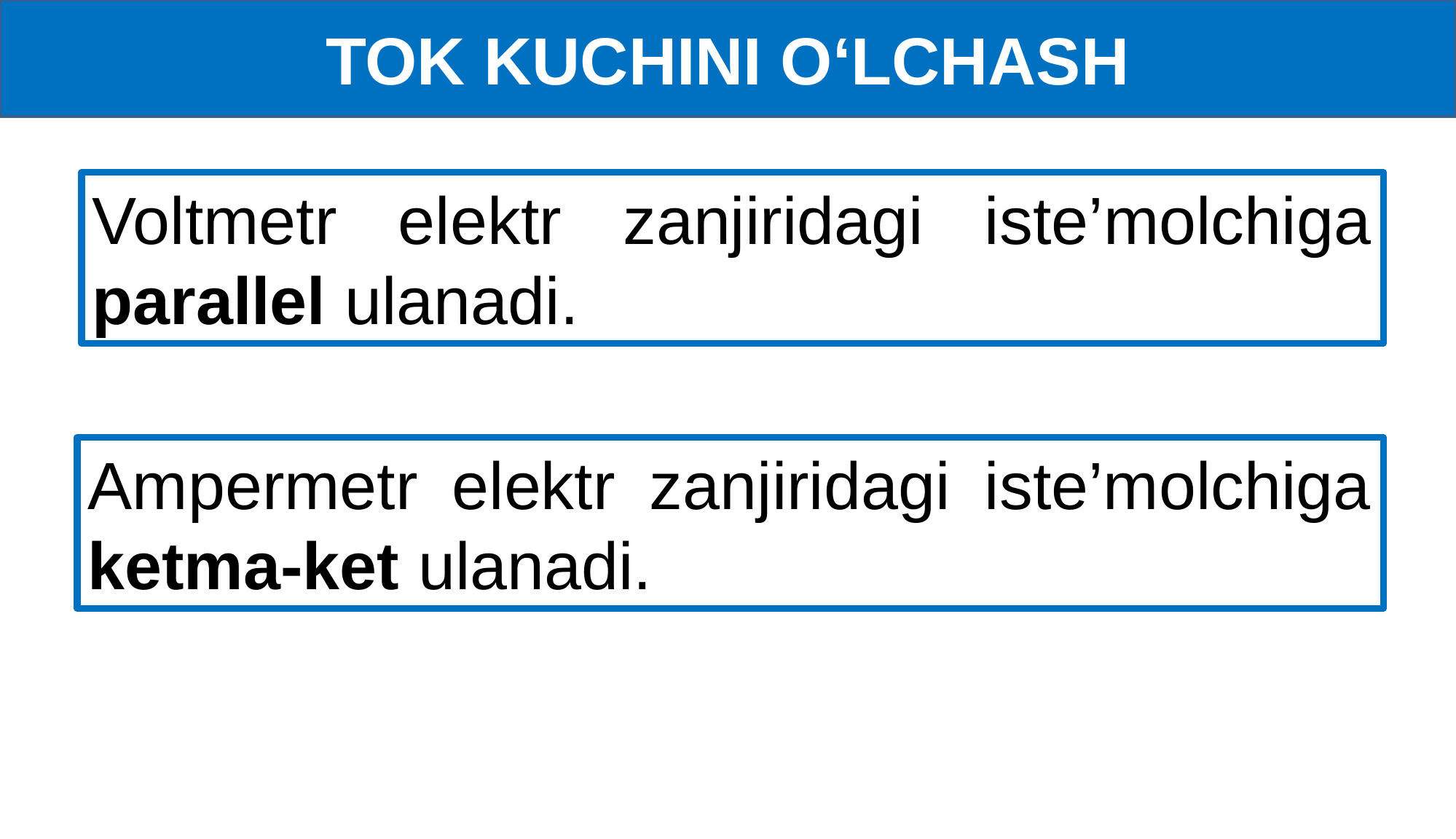

TOK KUCHINI O‘LCHASH
Voltmetr elektr zanjiridagi iste’molchiga parallel ulanadi.

Ampermetr elektr zanjiridagi iste’molchiga ketma-ket ulanadi.